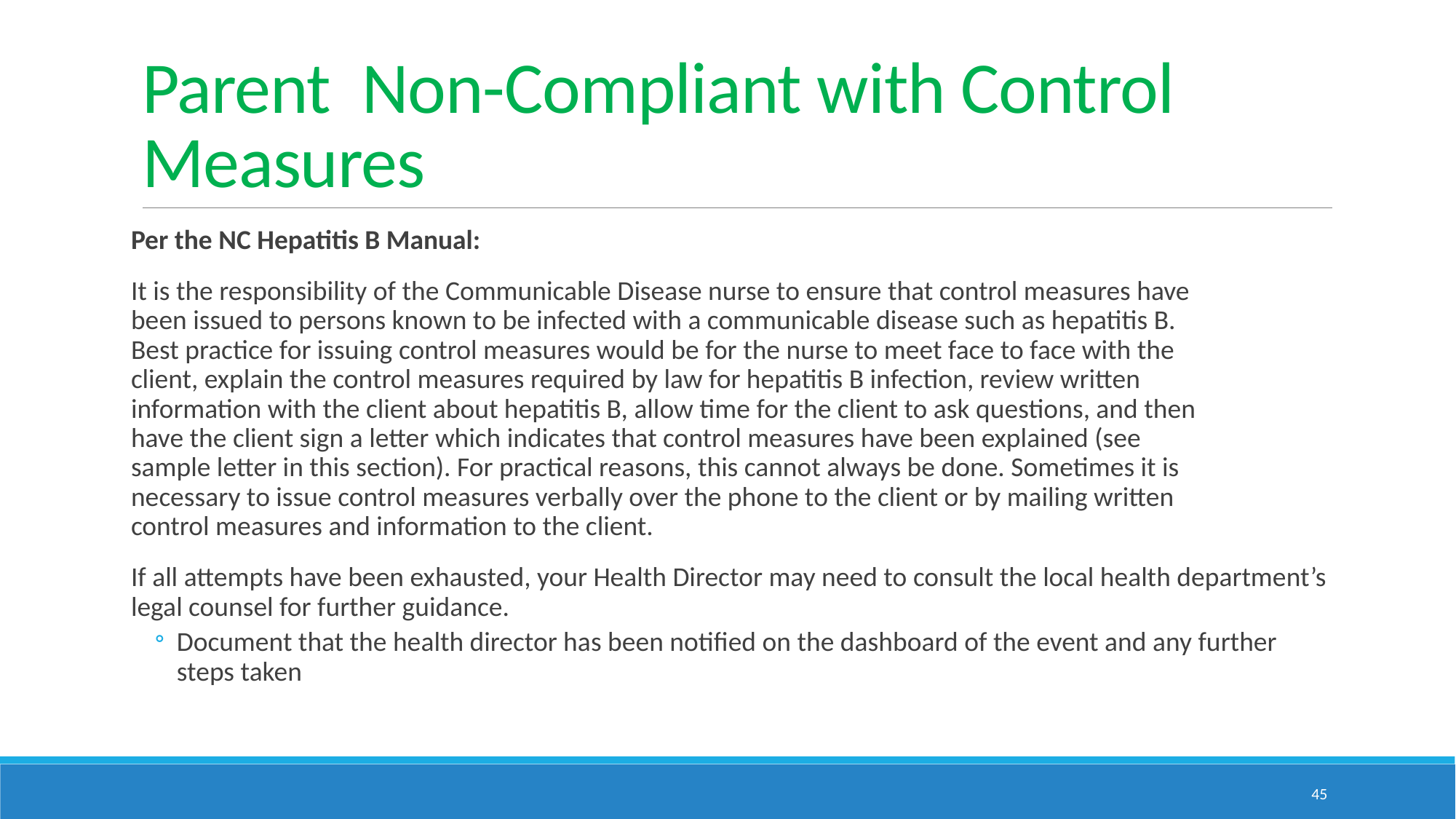

# Parent  Non-Compliant with Control Measures
Per the NC Hepatitis B Manual:
It is the responsibility of the Communicable Disease nurse to ensure that control measures have
been issued to persons known to be infected with a communicable disease such as hepatitis B.
Best practice for issuing control measures would be for the nurse to meet face to face with the
client, explain the control measures required by law for hepatitis B infection, review written
information with the client about hepatitis B, allow time for the client to ask questions, and then
have the client sign a letter which indicates that control measures have been explained (see
sample letter in this section). For practical reasons, this cannot always be done. Sometimes it is
necessary to issue control measures verbally over the phone to the client or by mailing written
control measures and information to the client.
If all attempts have been exhausted, your Health Director may need to consult the local health department’s legal counsel for further guidance.
Document that the health director has been notified on the dashboard of the event and any further steps taken
45